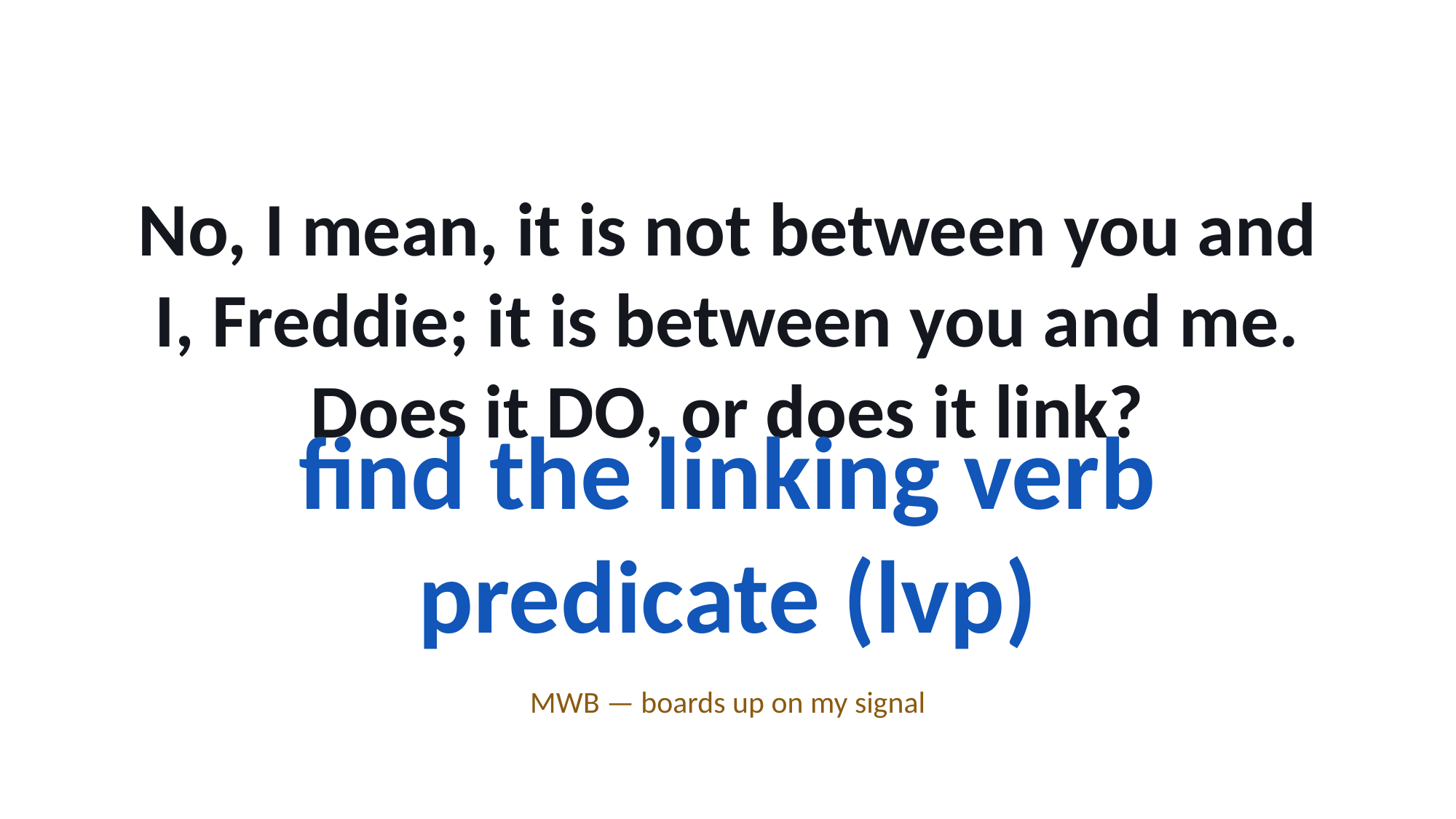

No, I mean, it is not between you and I, Freddie; it is between you and me.
Does it DO, or does it link?
find the linking verb predicate (lvp)
MWB — boards up on my signal